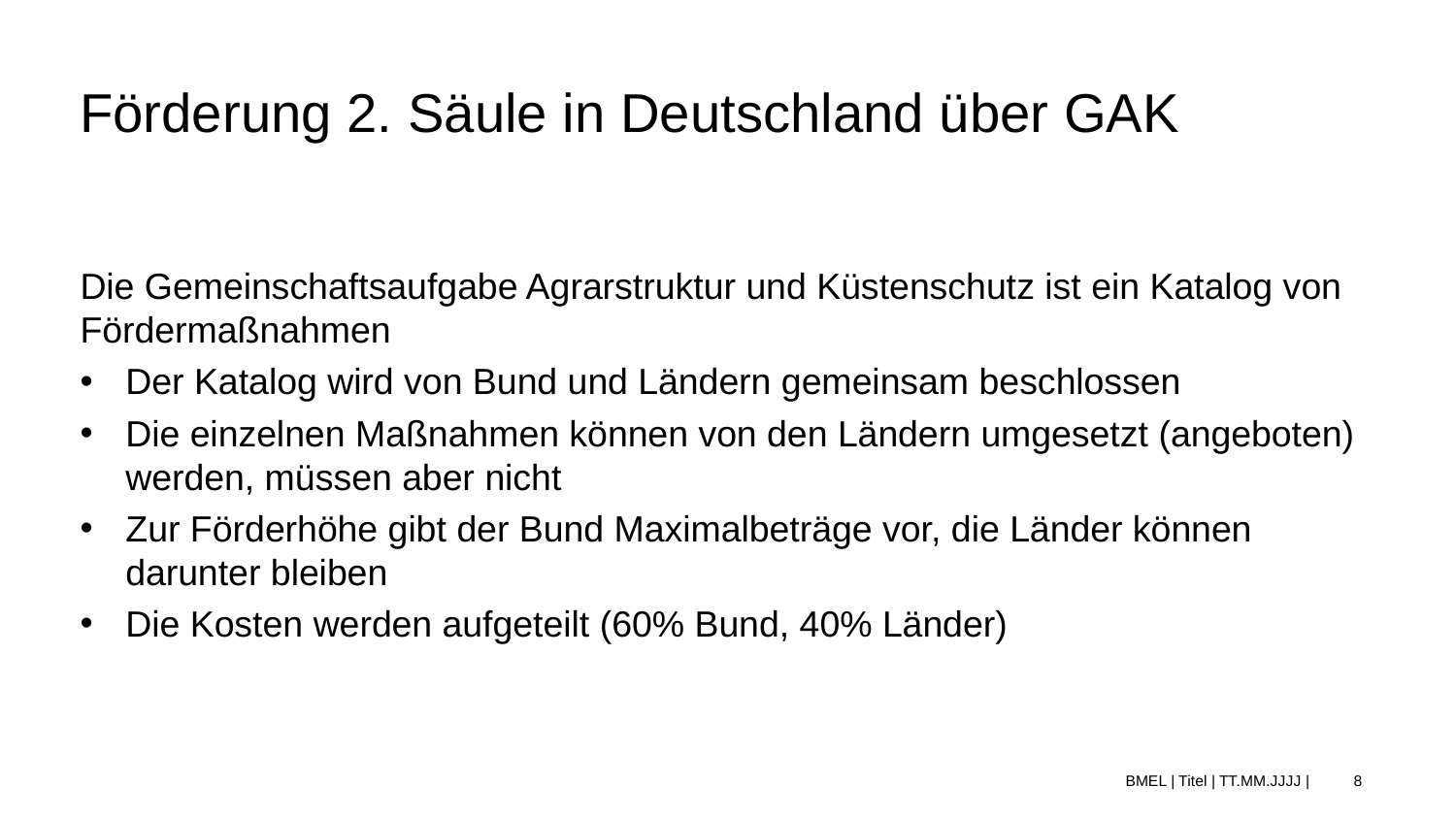

# Förderung 2. Säule in Deutschland über GAK
Die Gemeinschaftsaufgabe Agrarstruktur und Küstenschutz ist ein Katalog von Fördermaßnahmen
Der Katalog wird von Bund und Ländern gemeinsam beschlossen
Die einzelnen Maßnahmen können von den Ländern umgesetzt (angeboten) werden, müssen aber nicht
Zur Förderhöhe gibt der Bund Maximalbeträge vor, die Länder können darunter bleiben
Die Kosten werden aufgeteilt (60% Bund, 40% Länder)

BMEL | Titel | TT.MM.JJJJ |
8